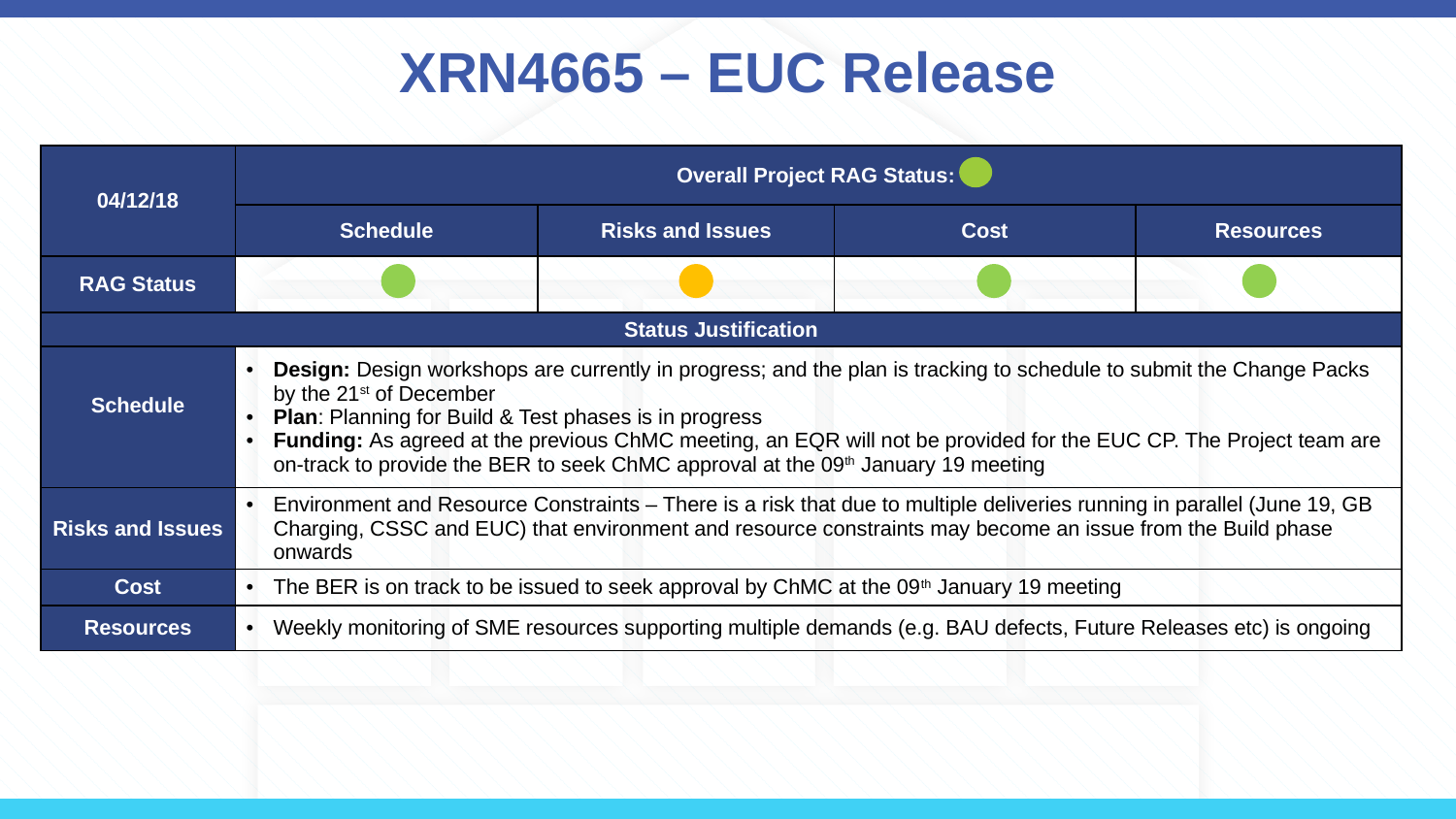

# XRN4665 – EUC Release
| 04/12/18 | Overall Project RAG Status: |  |  |  |
| --- | --- | --- | --- | --- |
|  | Schedule | Risks and Issues | Cost | Resources |
| RAG Status |  |  |  |  |
| Status Justification |  |  |  |  |
| Schedule | Design: Design workshops are currently in progress; and the plan is tracking to schedule to submit the Change Packs by the 21st of December Plan: Planning for Build & Test phases is in progress Funding: As agreed at the previous ChMC meeting, an EQR will not be provided for the EUC CP. The Project team are on-track to provide the BER to seek ChMC approval at the 09th January 19 meeting |  |  |  |
| Risks and Issues | Environment and Resource Constraints – There is a risk that due to multiple deliveries running in parallel (June 19, GB Charging, CSSC and EUC) that environment and resource constraints may become an issue from the Build phase onwards |  |  |  |
| Cost | The BER is on track to be issued to seek approval by ChMC at the 09th January 19 meeting |  |  |  |
| Resources | Weekly monitoring of SME resources supporting multiple demands (e.g. BAU defects, Future Releases etc) is ongoing |  |  |  |